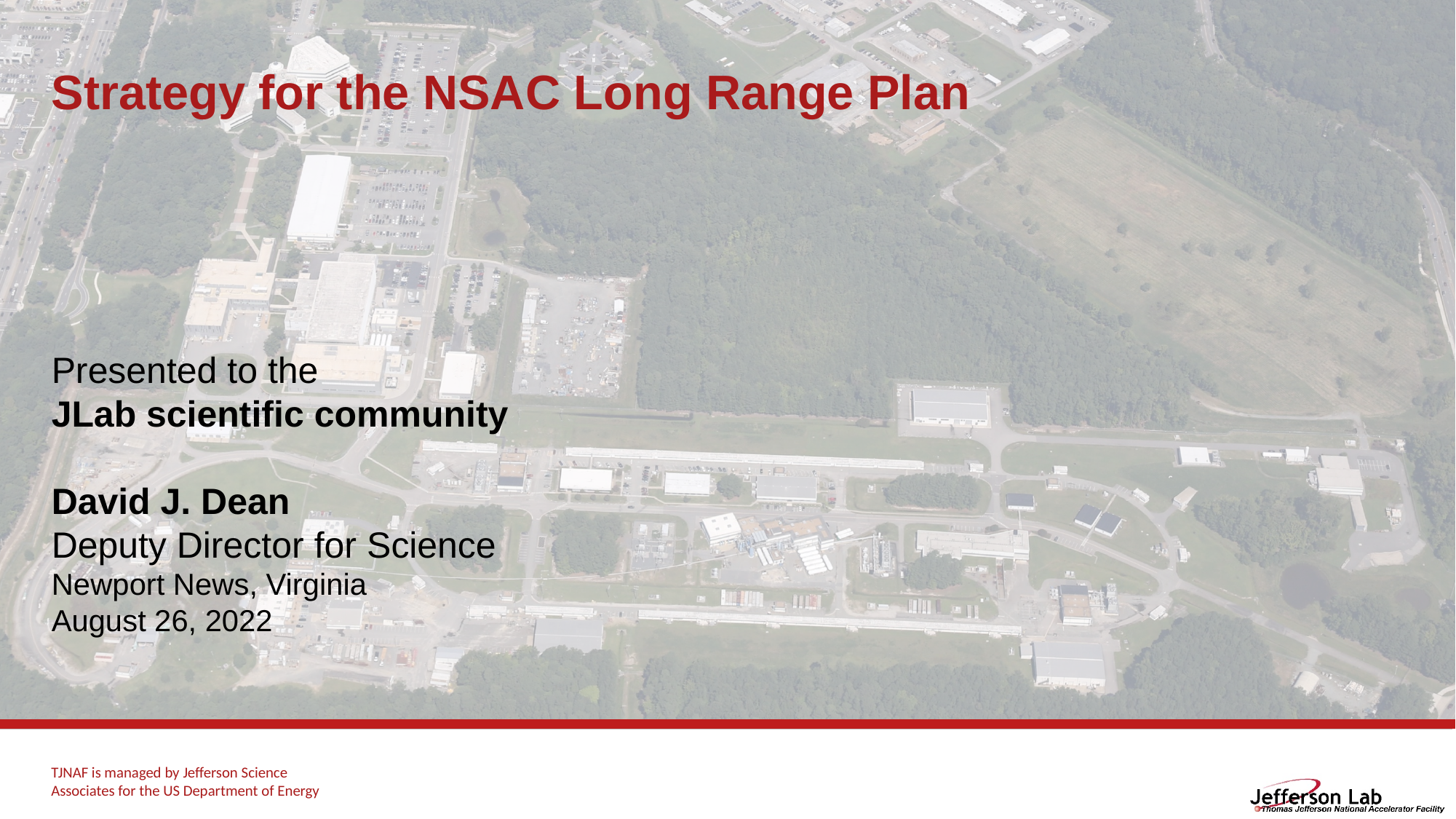

# Strategy for the NSAC Long Range Plan
Presented to the
JLab scientific community

David J. Dean
Deputy Director for Science
Newport News, Virginia
August 26, 2022